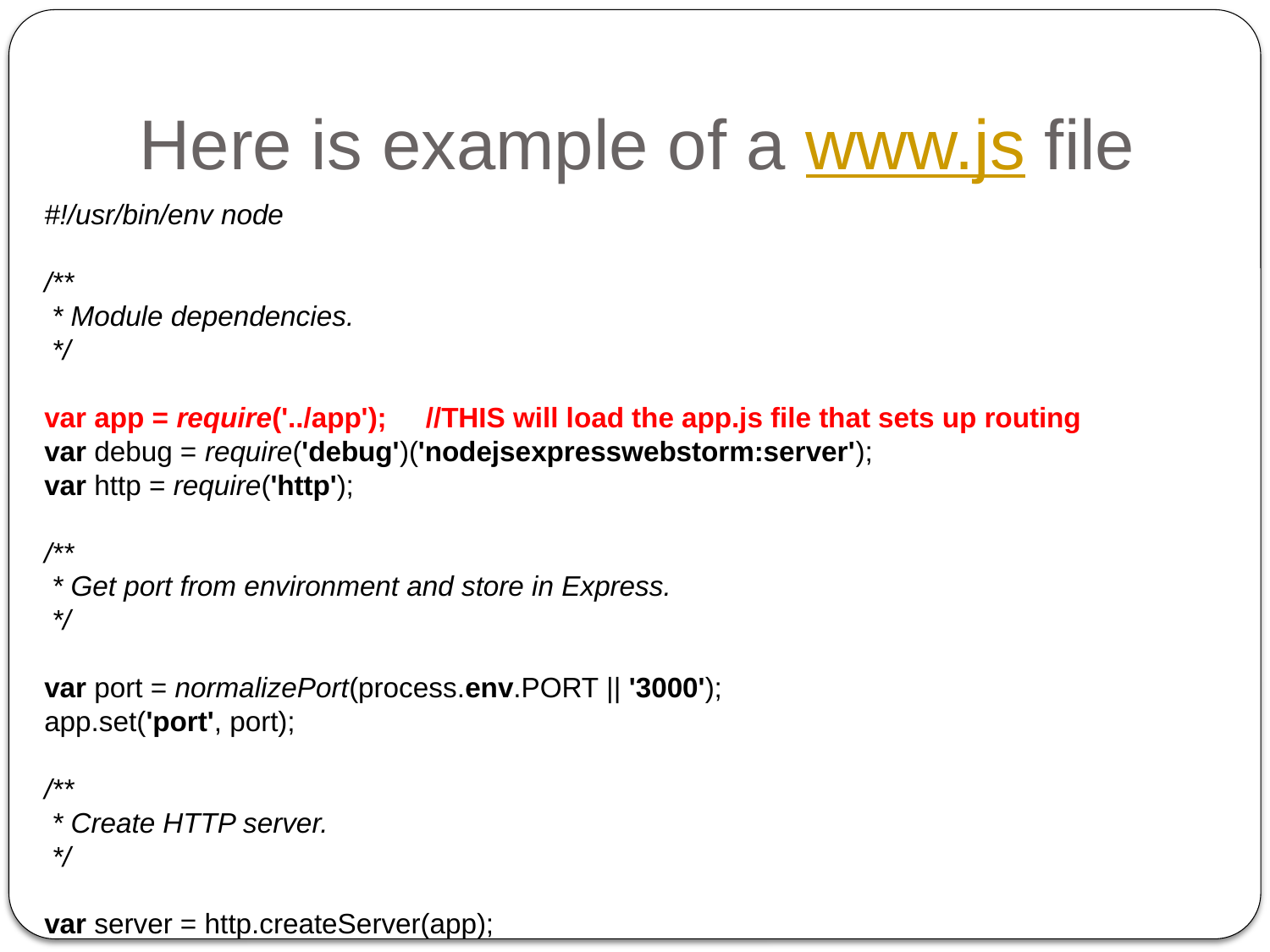

# Here is example of a www.js file
#!/usr/bin/env node
/**
 * Module dependencies.
 */
var app = require('../app');     //THIS will load the app.js file that sets up routing
var debug = require('debug')('nodejsexpresswebstorm:server');
var http = require('http');
/**
 * Get port from environment and store in Express.
 */
var port = normalizePort(process.env.PORT || '3000');
app.set('port', port);
/**
 * Create HTTP server.
 */
var server = http.createServer(app);